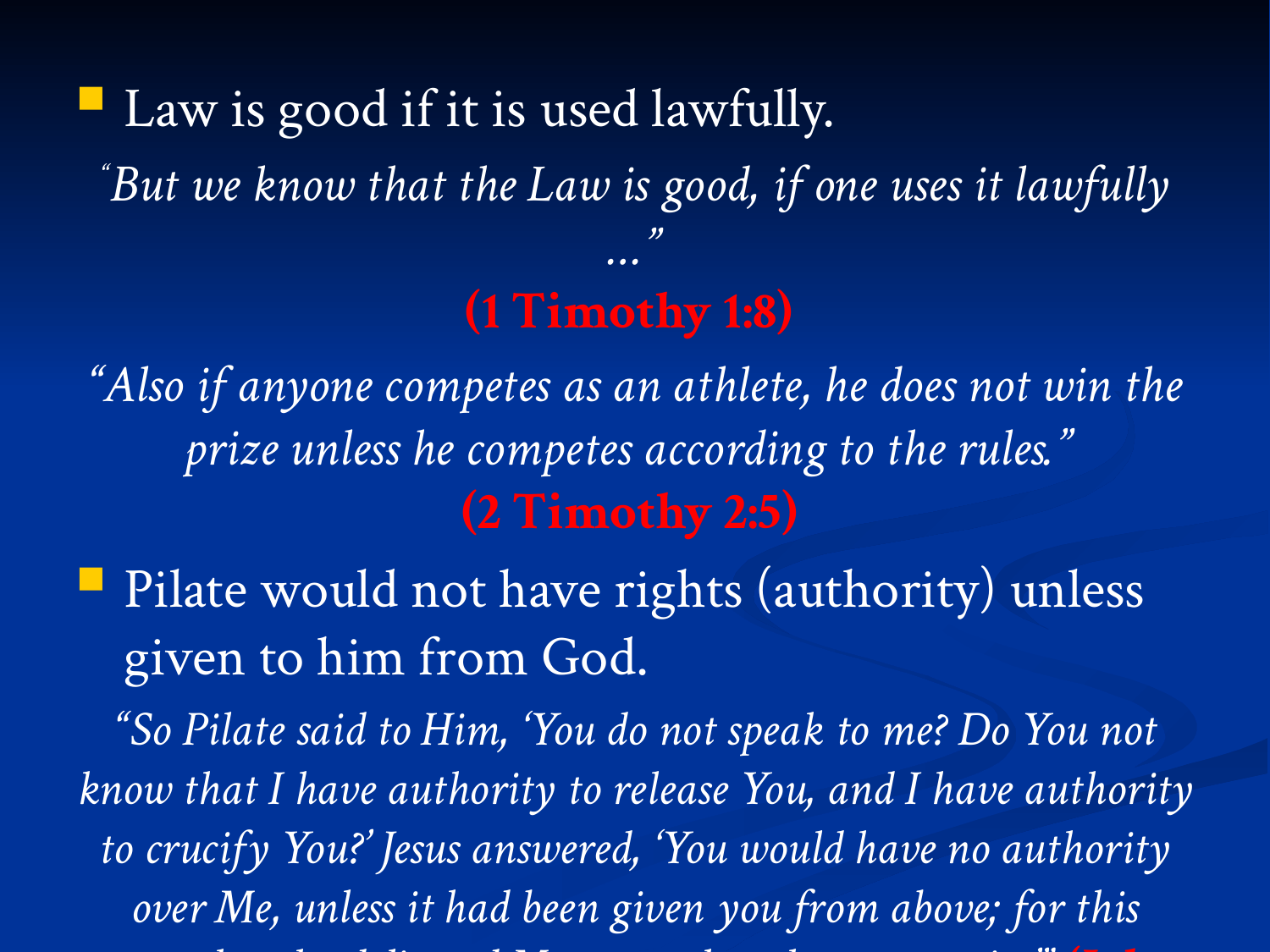

Law is good if it is used lawfully.
“But we know that the Law is good, if one uses it lawfully …”
(1 Timothy 1:8)
“Also if anyone competes as an athlete, he does not win the prize unless he competes according to the rules.”
(2 Timothy 2:5)
Pilate would not have rights (authority) unless given to him from God.
“So Pilate said to Him, ‘You do not speak to me? Do You not know that I have authority to release You, and I have authority to crucify You?’ Jesus answered, ‘You would have no authority over Me, unless it had been given you from above; for this reason he who delivered Me to you has the greater sin.’” (John 19:10-11)